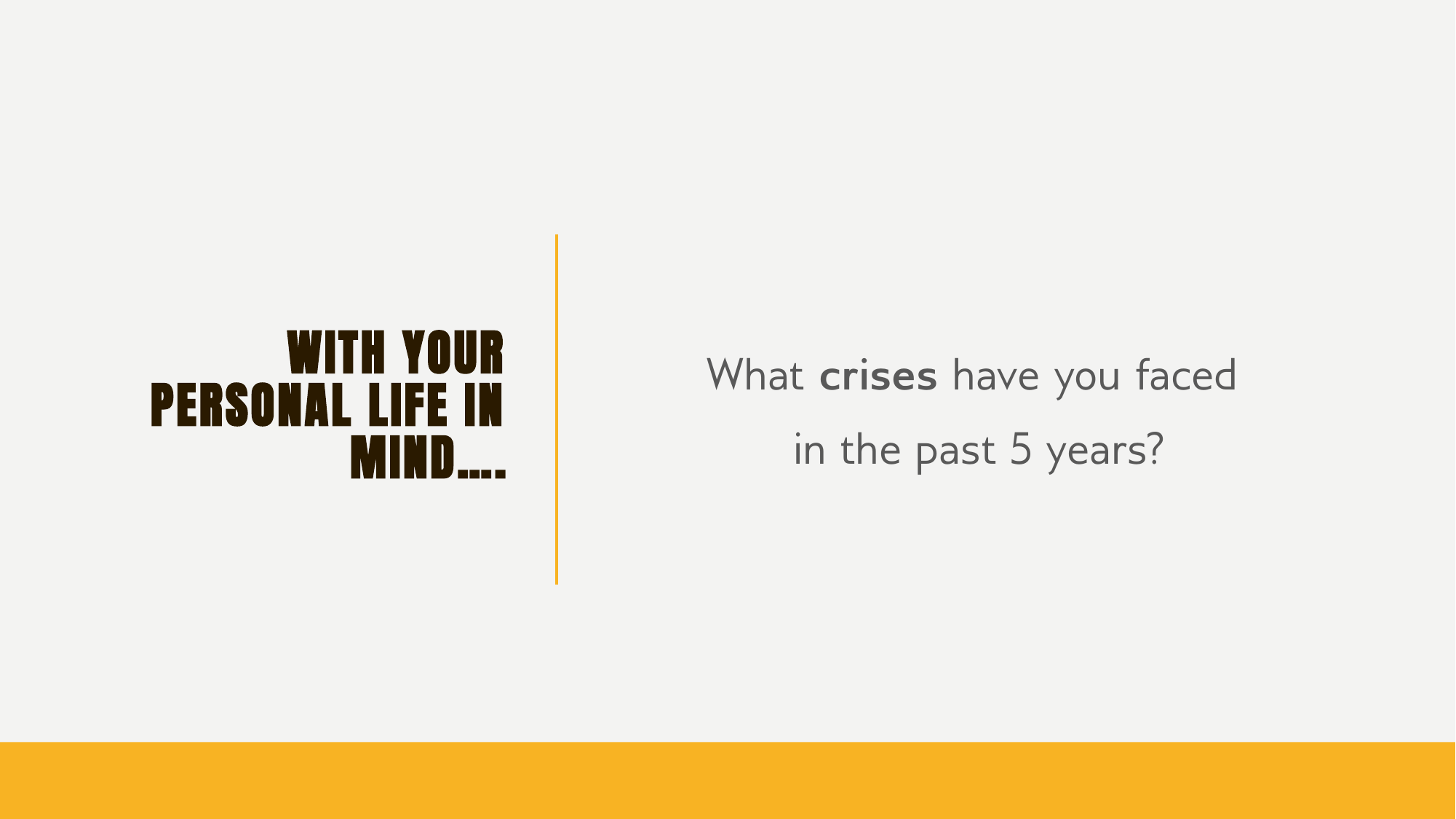

# With Your Personal Life In Mind….
What crises have you faced
in the past 5 years?